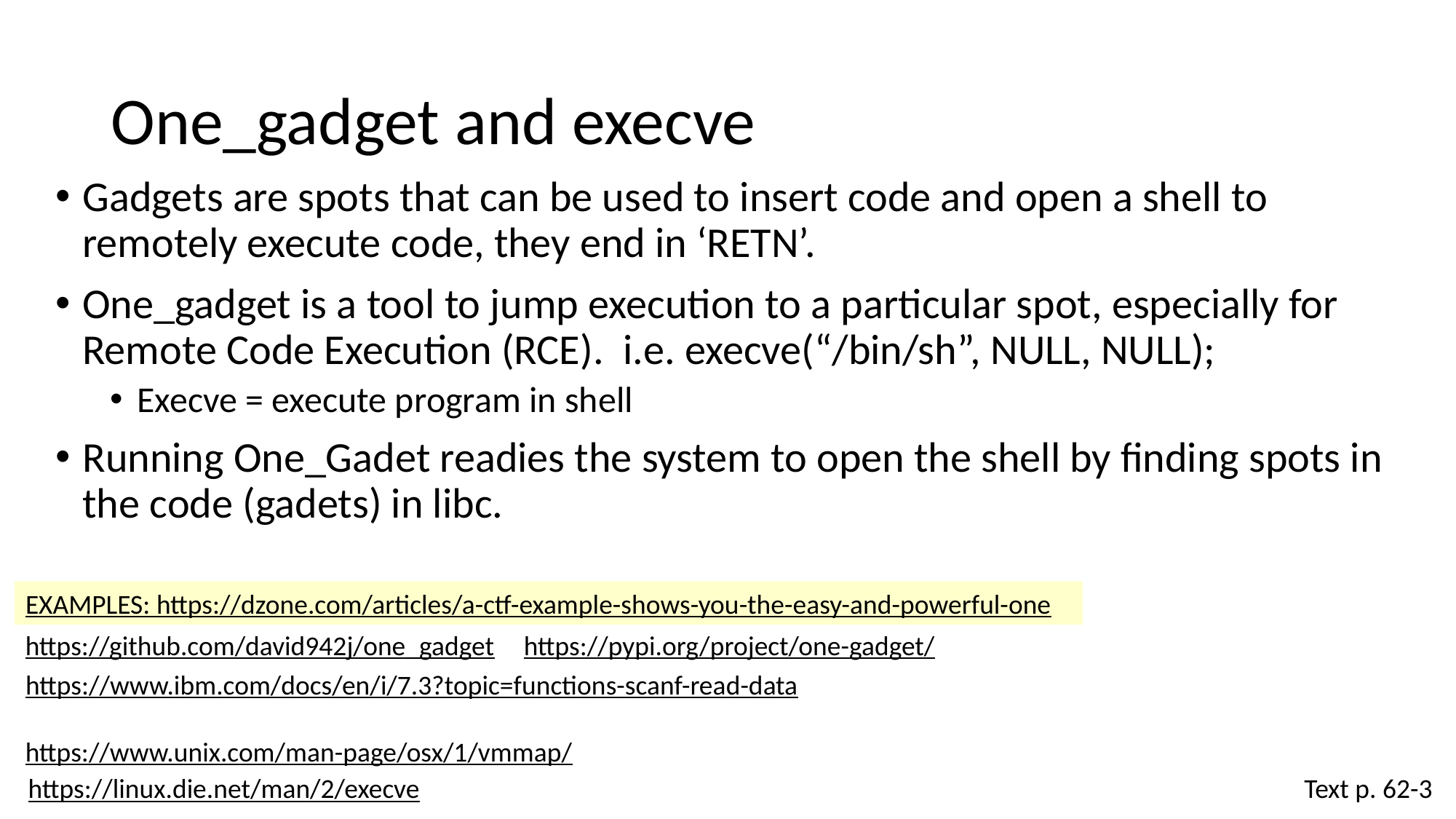

# One_gadget and execve
Gadgets are spots that can be used to insert code and open a shell to remotely execute code, they end in ‘RETN’.
One_gadget is a tool to jump execution to a particular spot, especially for Remote Code Execution (RCE).  i.e. execve(“/bin/sh”, NULL, NULL);
Execve = execute program in shell
Running One_Gadet readies the system to open the shell by finding spots in the code (gadets) in libc.

EXAMPLES: https://dzone.com/articles/a-ctf-example-shows-you-the-easy-and-powerful-one
https://github.com/david942j/one_gadget
https://pypi.org/project/one-gadget/
https://www.ibm.com/docs/en/i/7.3?topic=functions-scanf-read-data
https://www.unix.com/man-page/osx/1/vmmap/
https://linux.die.net/man/2/execve
Text p. 62-3